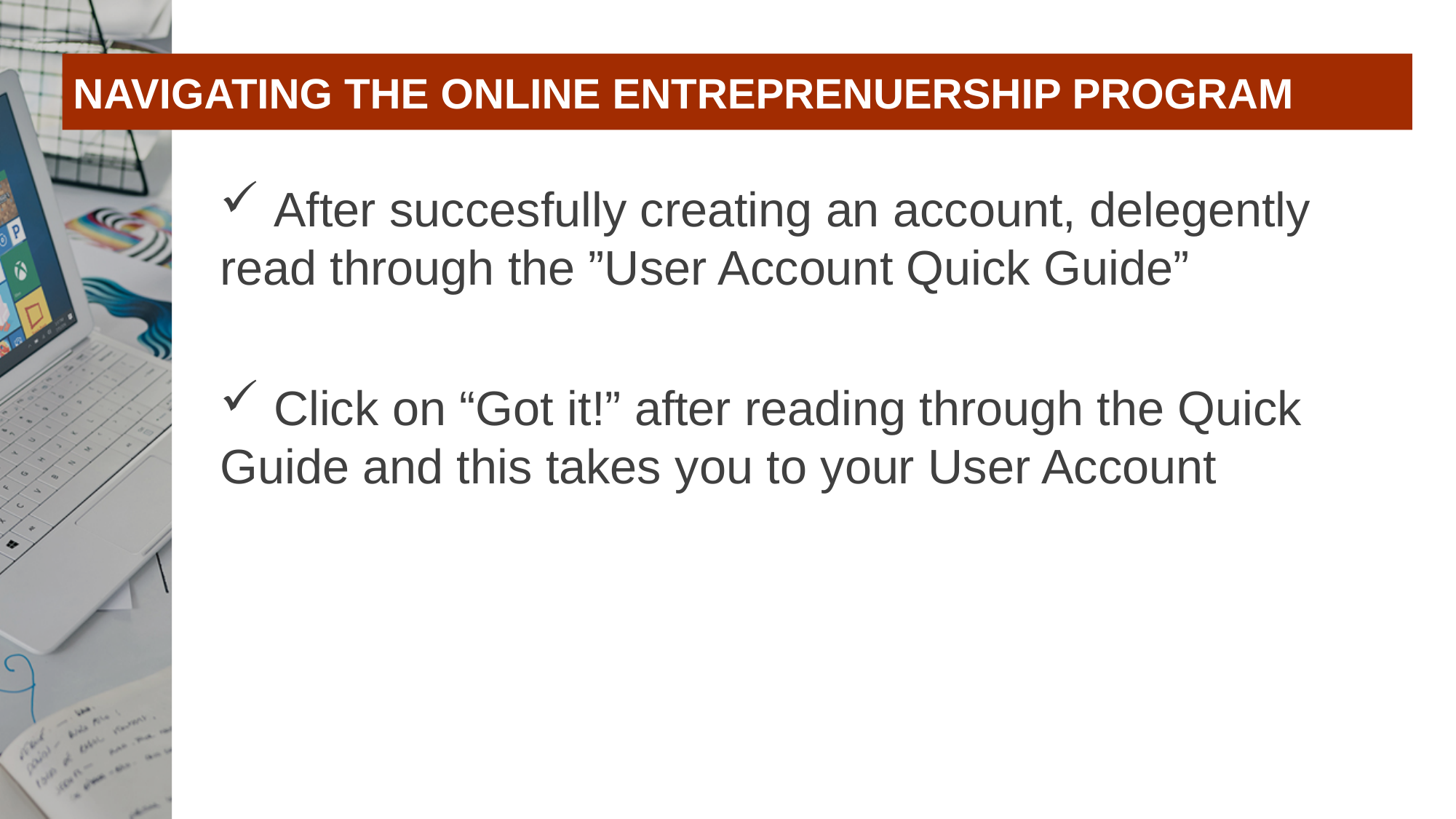

# NAVIGATING THE ONLINE ENTREPRENUERSHIP PROGRAM
 After succesfully creating an account, delegently read through the ”User Account Quick Guide”

 Click on “Got it!” after reading through the Quick Guide and this takes you to your User Account